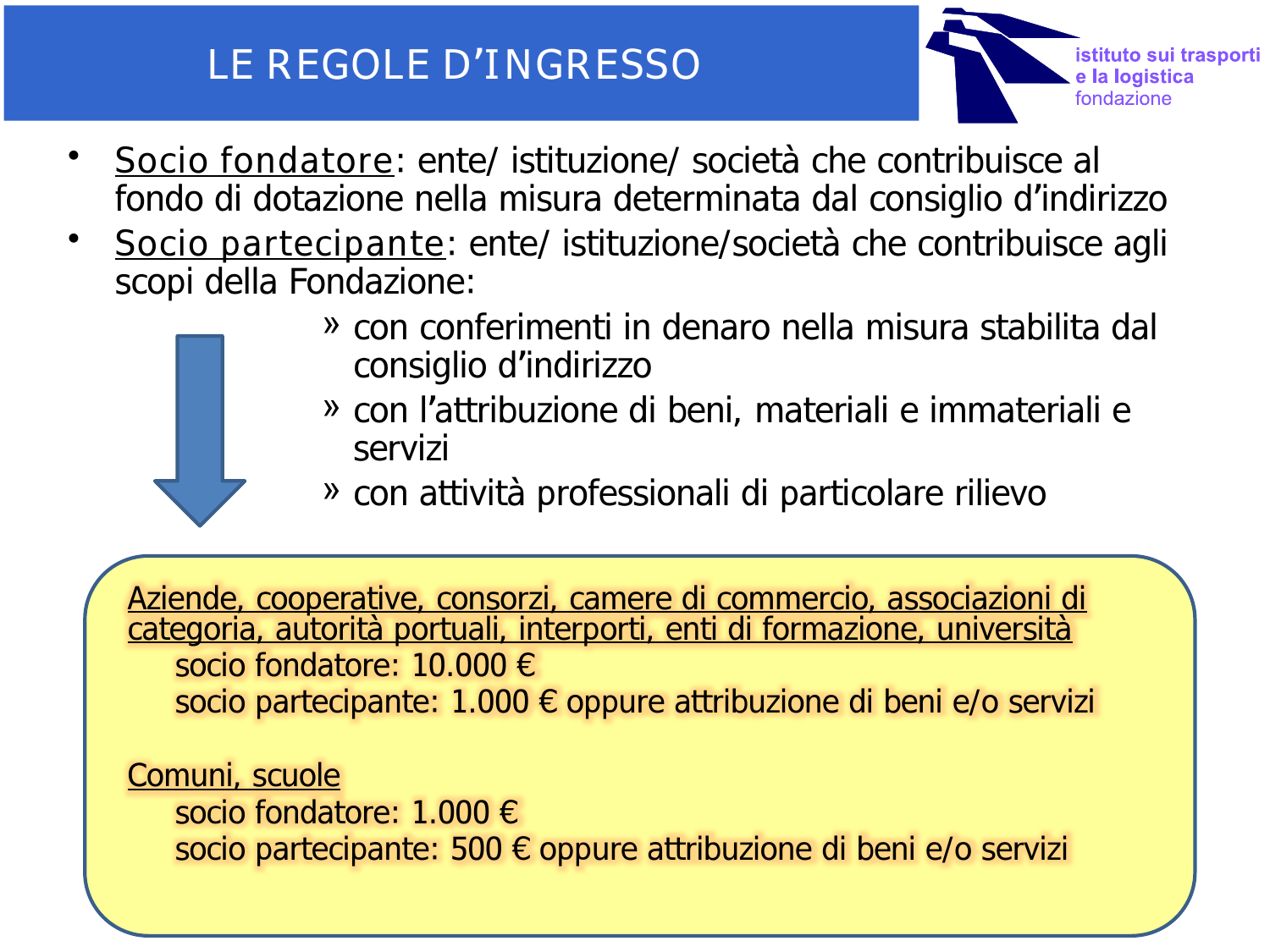

# LE REGOLE D’INGRESSO
Socio fondatore: ente/ istituzione/ società che contribuisce al fondo di dotazione nella misura determinata dal consiglio d’indirizzo
Socio partecipante: ente/ istituzione/società che contribuisce agli scopi della Fondazione:
con conferimenti in denaro nella misura stabilita dal consiglio d’indirizzo
con l’attribuzione di beni, materiali e immateriali e servizi
con attività professionali di particolare rilievo

Aziende, cooperative, consorzi, camere di commercio, associazioni di categoria, autorità portuali, interporti, enti di formazione, università
	socio fondatore: 10.000 €
	socio partecipante: 1.000 € oppure attribuzione di beni e/o servizi

Comuni, scuole
	socio fondatore: 1.000 €
	socio partecipante: 500 € oppure attribuzione di beni e/o servizi